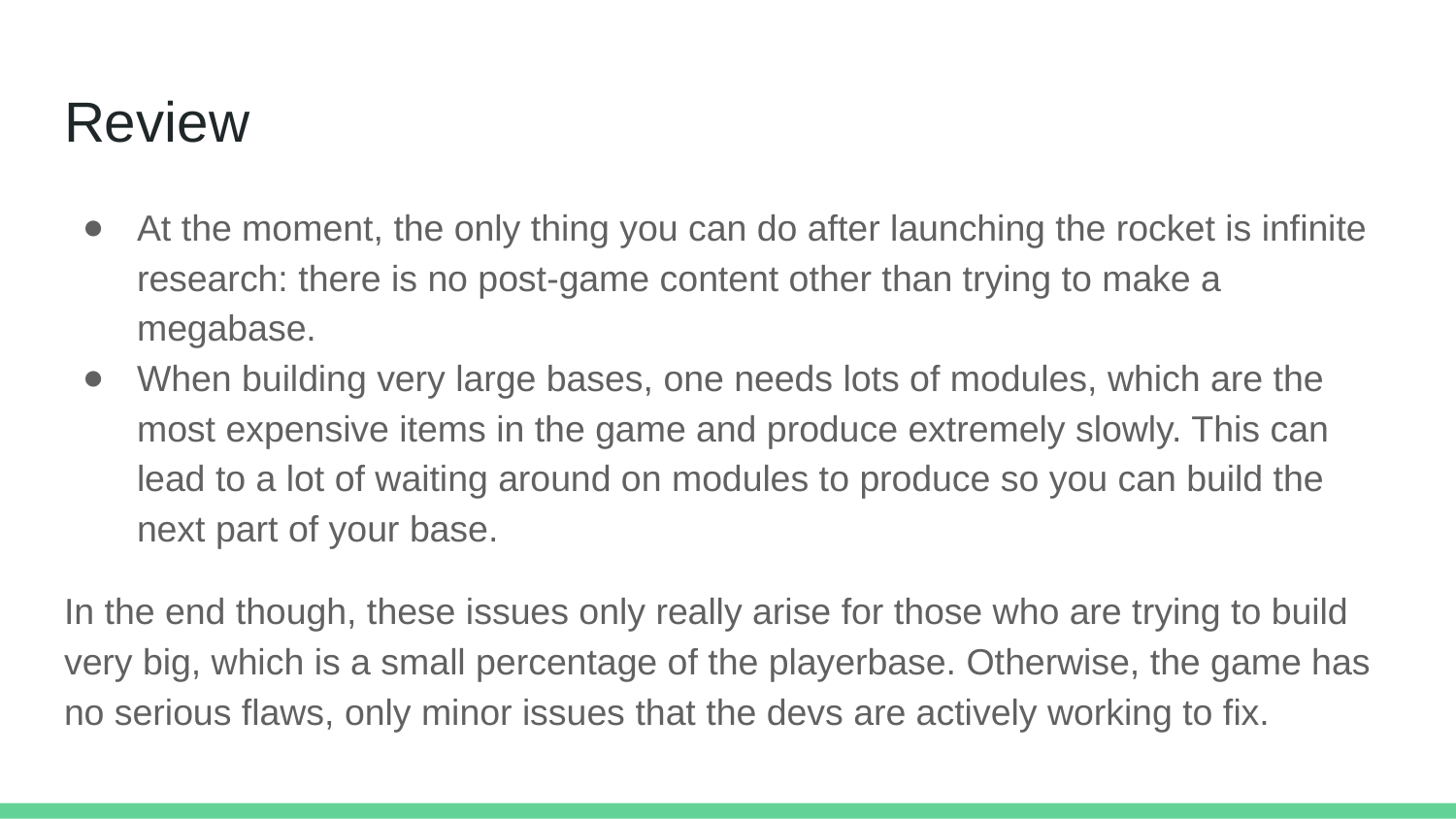

# Review
At the moment, the only thing you can do after launching the rocket is infinite research: there is no post-game content other than trying to make a megabase.
When building very large bases, one needs lots of modules, which are the most expensive items in the game and produce extremely slowly. This can lead to a lot of waiting around on modules to produce so you can build the next part of your base.
In the end though, these issues only really arise for those who are trying to build very big, which is a small percentage of the playerbase. Otherwise, the game has no serious flaws, only minor issues that the devs are actively working to fix.